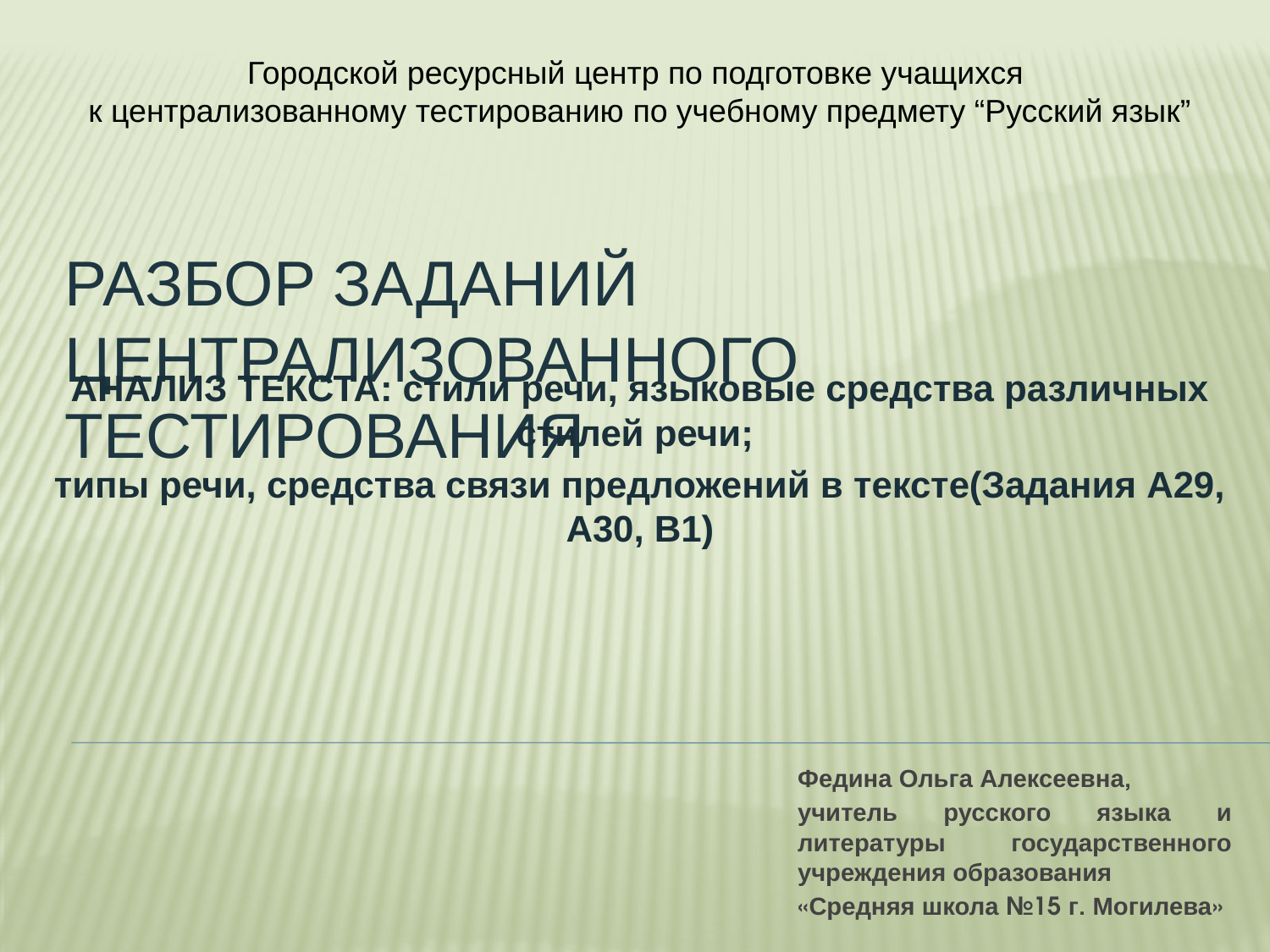

Городской ресурсный центр по подготовке учащихся
к централизованному тестированию по учебному предмету “Русский язык”
# Разбор заданий централизованного тестирования
АНАЛИЗ ТЕКСТА: стили речи, языковые средства различных стилей речи;
типы речи, средства связи предложений в тексте(Задания А29, А30, В1)
Федина Ольга Алексеевна,
учитель русского языка и литературы государственного учреждения образования
«Средняя школа №15 г. Могилева»